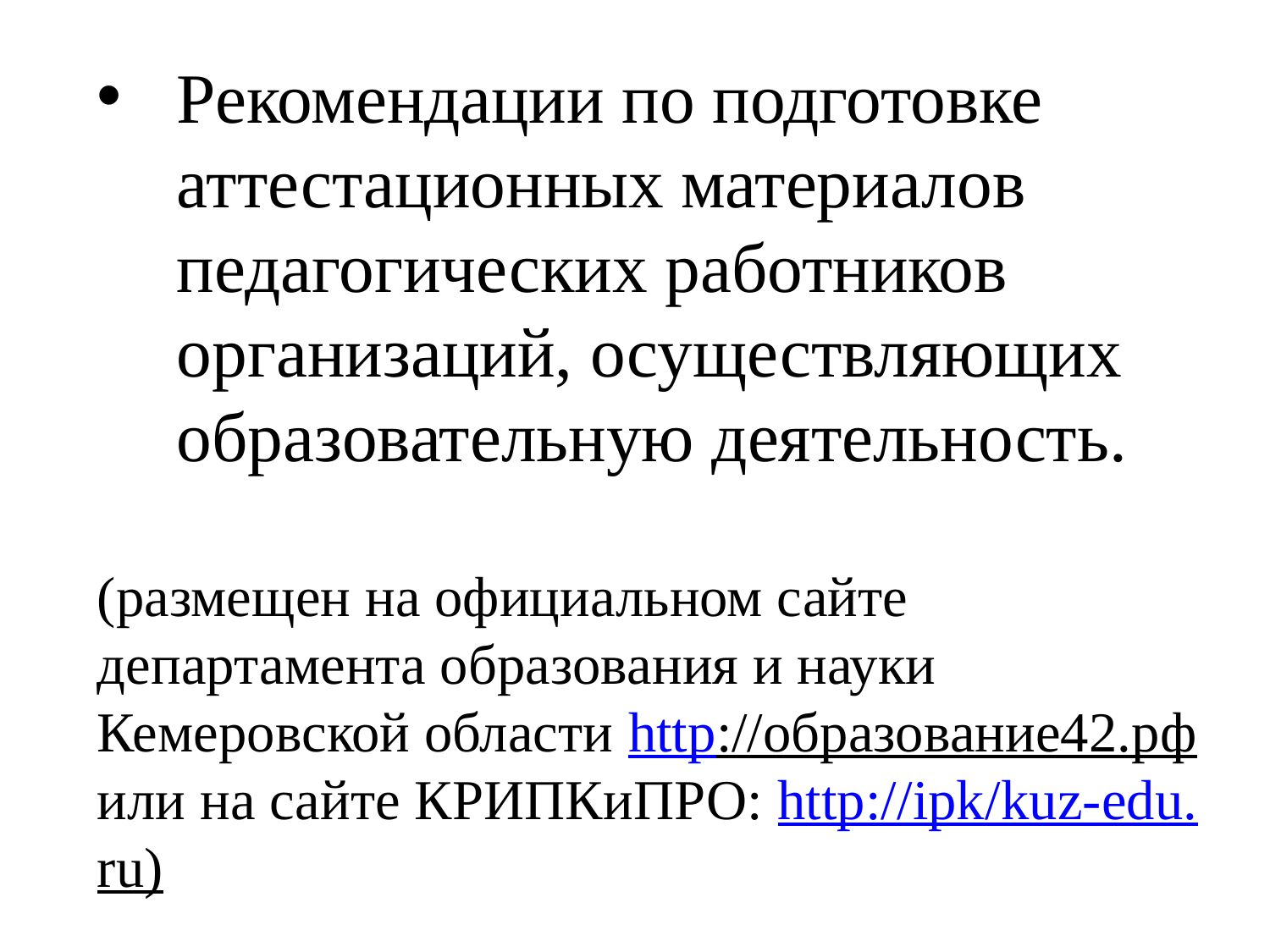

Рекомендации по подготовке аттестационных материалов педагогических работников организаций, осуществляющих образовательную деятельность.

(размещен на официальном сайте департамента образования и науки Кемеровской области http://образование42.рф или на сайте КРИПКиПРО: http://ipk/kuz-edu.ru)